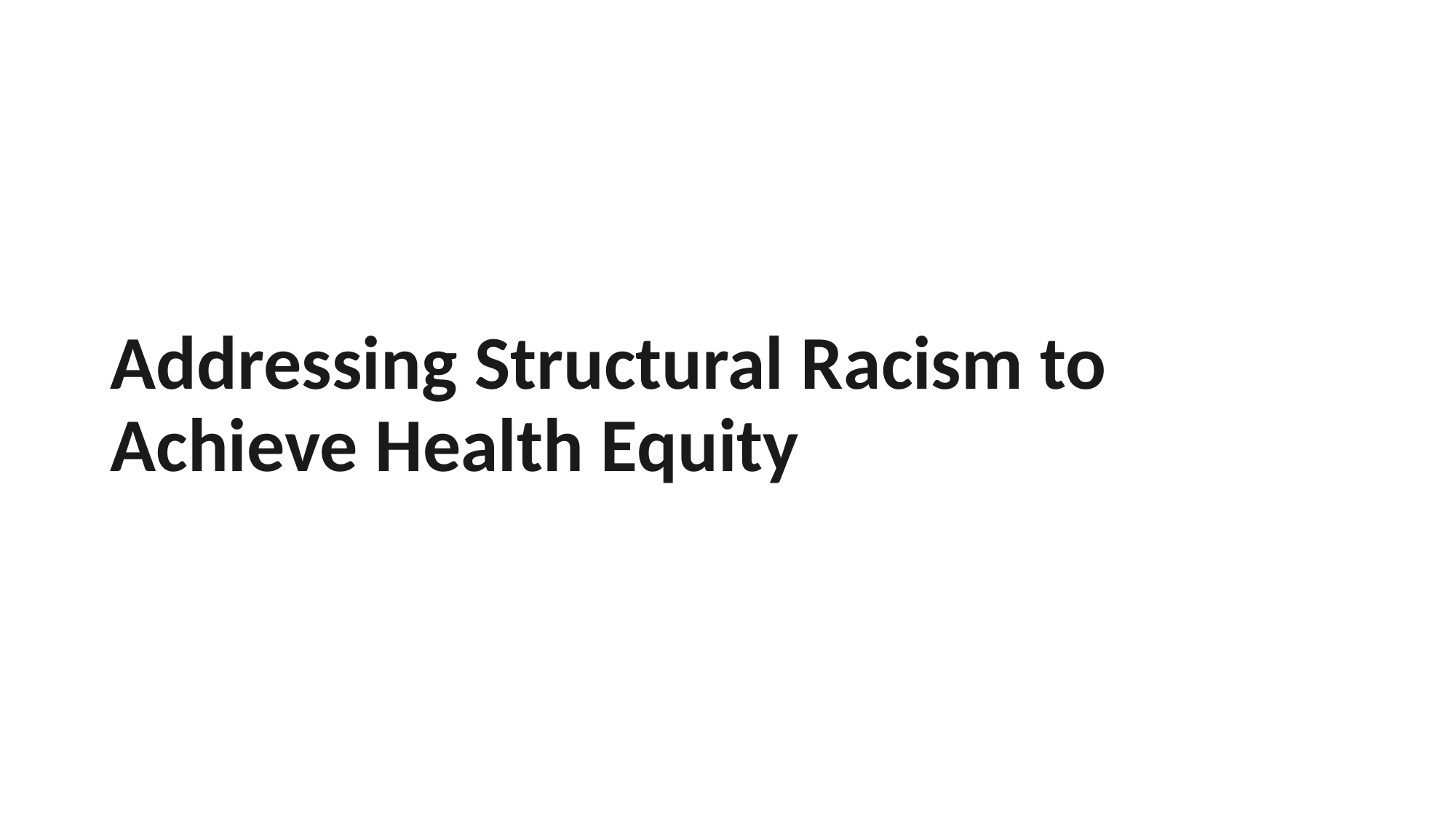

# Addressing Structural Racism to Achieve Health Equity